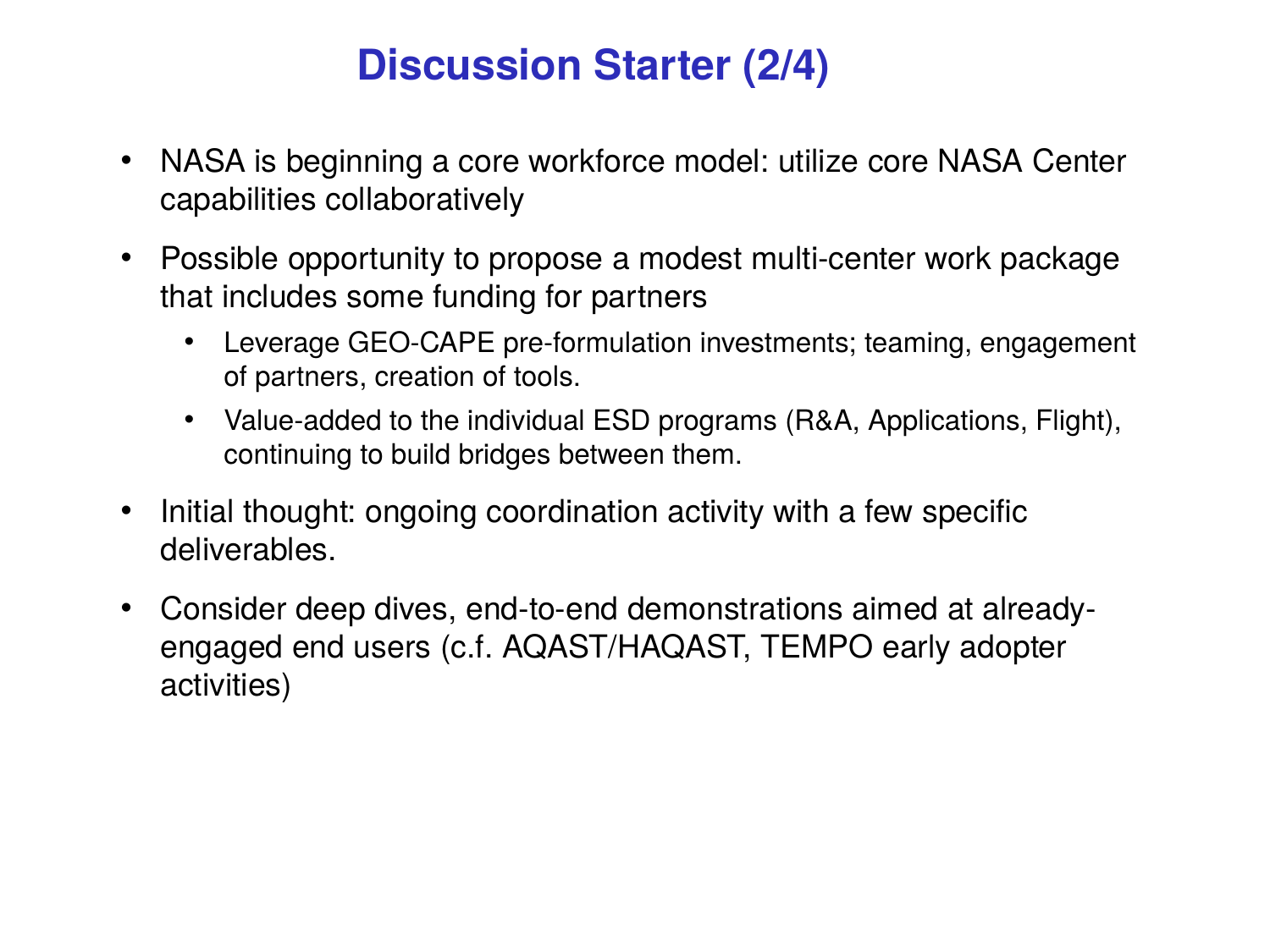

# Discussion Starter (2/4)
NASA is beginning a core workforce model: utilize core NASA Center capabilities collaboratively
Possible opportunity to propose a modest multi-center work package that includes some funding for partners
Leverage GEO-CAPE pre-formulation investments; teaming, engagement of partners, creation of tools.
Value-added to the individual ESD programs (R&A, Applications, Flight), continuing to build bridges between them.
Initial thought: ongoing coordination activity with a few specific deliverables.
Consider deep dives, end-to-end demonstrations aimed at already-engaged end users (c.f. AQAST/HAQAST, TEMPO early adopter activities)